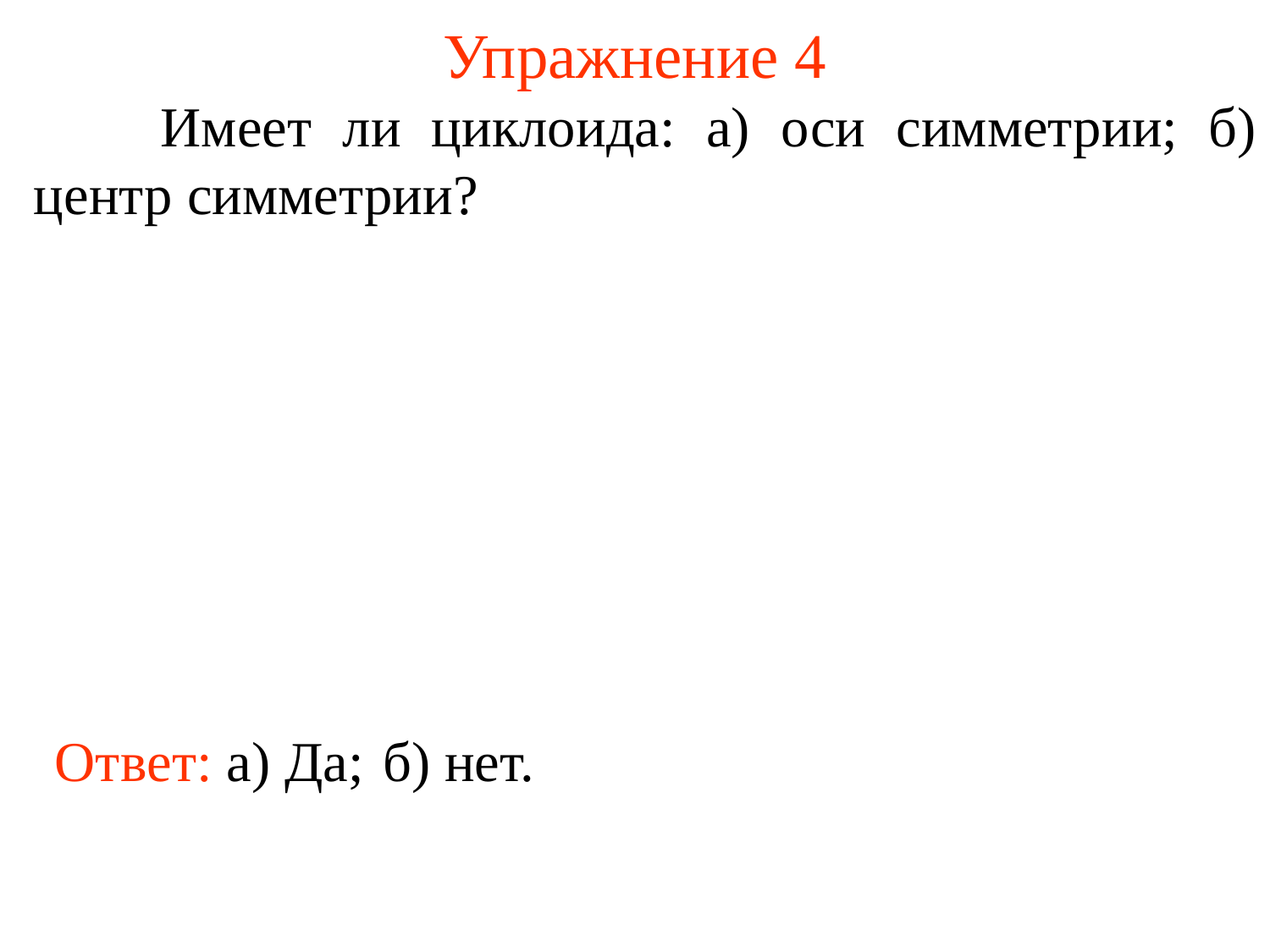

# Упражнение 4
	Имеет ли циклоида: а) оси симметрии; б) центр симметрии?
Ответ: а) Да;
б) нет.